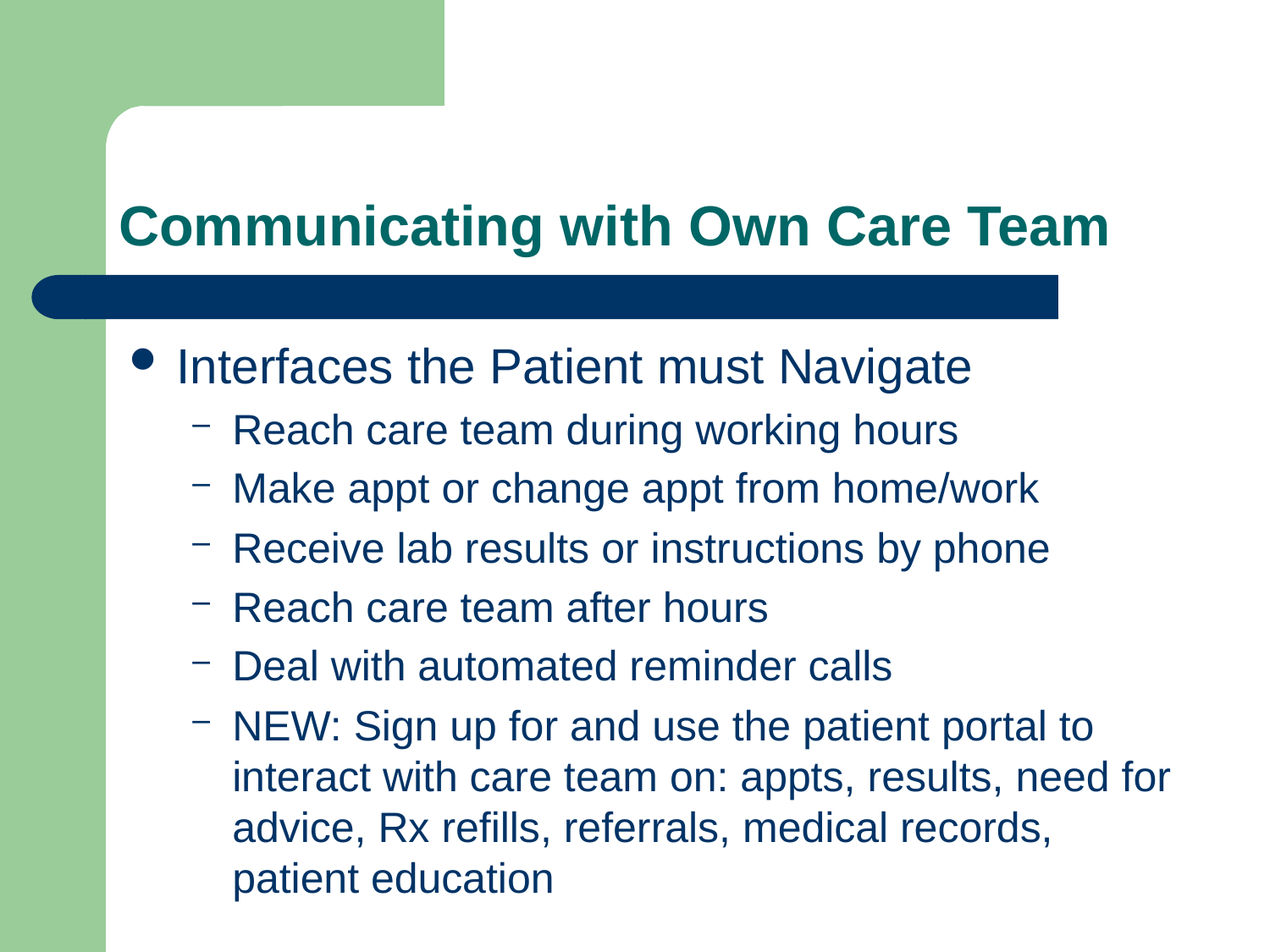

# Communicating with Own Care Team
Interfaces the Patient must Navigate
Reach care team during working hours
Make appt or change appt from home/work
Receive lab results or instructions by phone
Reach care team after hours
Deal with automated reminder calls
NEW: Sign up for and use the patient portal to interact with care team on: appts, results, need for advice, Rx refills, referrals, medical records, patient education